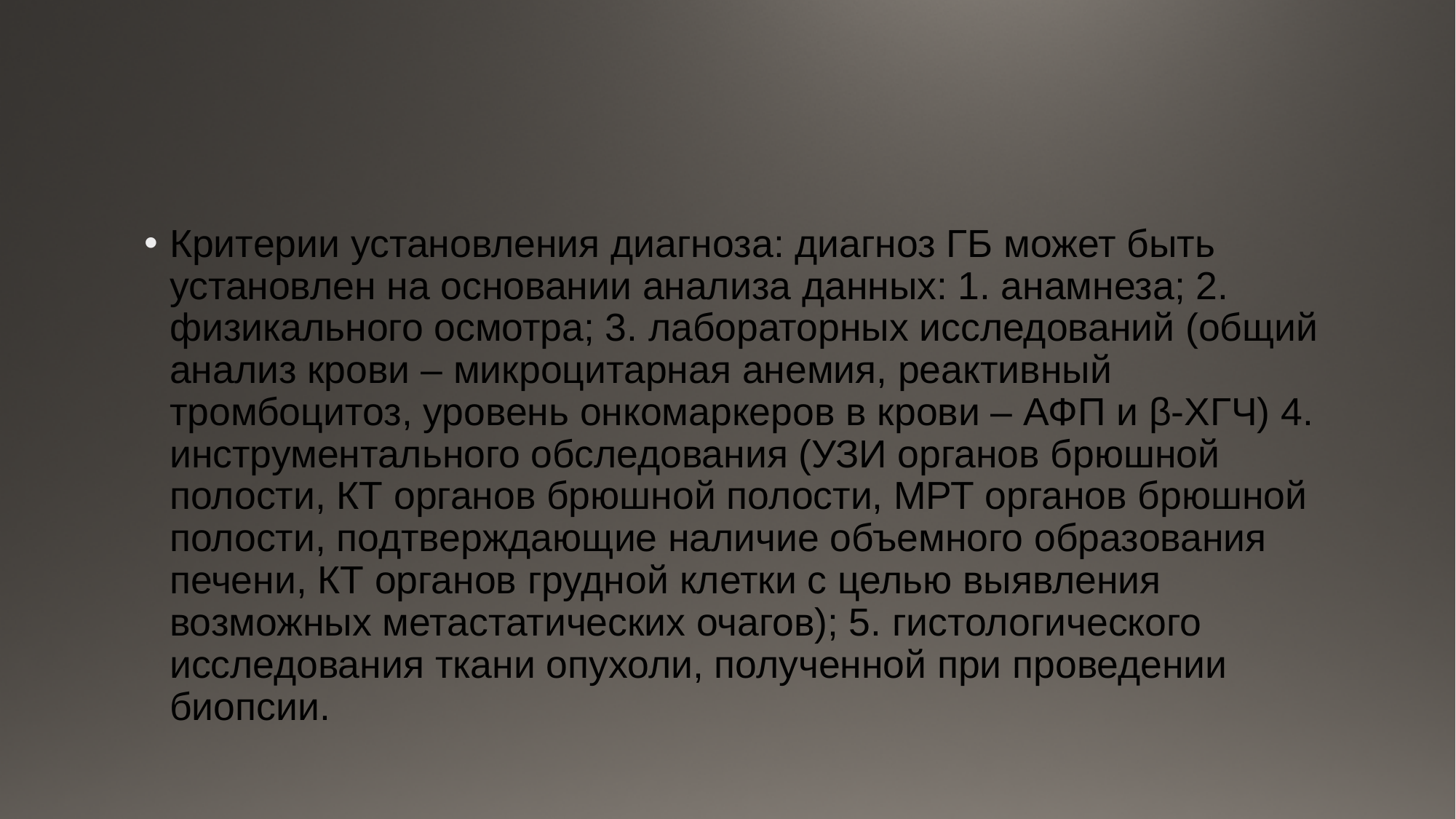

#
Критерии установления диагноза: диагноз ГБ может быть установлен на основании анализа данных: 1. анамнеза; 2. физикального осмотра; 3. лабораторных исследований (общий анализ крови – микроцитарная анемия, реактивный тромбоцитоз, уровень онкомаркеров в крови – АФП и β-ХГЧ) 4. инструментального обследования (УЗИ органов брюшной полости, КТ органов брюшной полости, МРТ органов брюшной полости, подтверждающие наличие объемного образования печени, КТ органов грудной клетки с целью выявления возможных метастатических очагов); 5. гистологического исследования ткани опухоли, полученной при проведении биопсии.